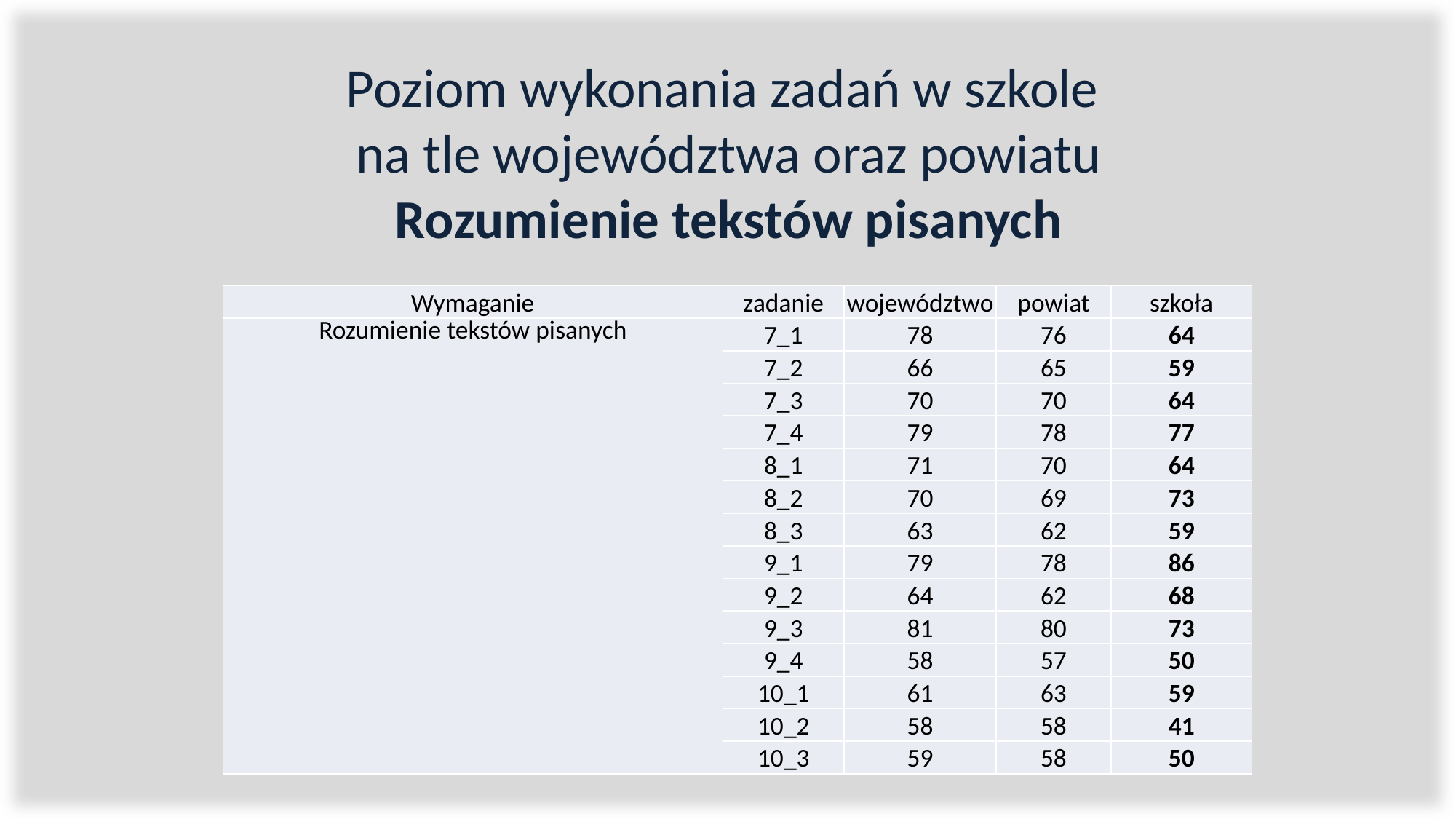

# Poziom wykonania zadań w szkole na tle województwa oraz powiatu Rozumienie tekstów pisanych
| Wymaganie | zadanie | województwo | powiat | szkoła |
| --- | --- | --- | --- | --- |
| Rozumienie tekstów pisanych | 7\_1 | 78 | 76 | 64 |
|  | 7\_2 | 66 | 65 | 59 |
|  | 7\_3 | 70 | 70 | 64 |
|  | 7\_4 | 79 | 78 | 77 |
|  | 8\_1 | 71 | 70 | 64 |
|  | 8\_2 | 70 | 69 | 73 |
|  | 8\_3 | 63 | 62 | 59 |
|  | 9\_1 | 79 | 78 | 86 |
|  | 9\_2 | 64 | 62 | 68 |
|  | 9\_3 | 81 | 80 | 73 |
|  | 9\_4 | 58 | 57 | 50 |
|  | 10\_1 | 61 | 63 | 59 |
|  | 10\_2 | 58 | 58 | 41 |
|  | 10\_3 | 59 | 58 | 50 |